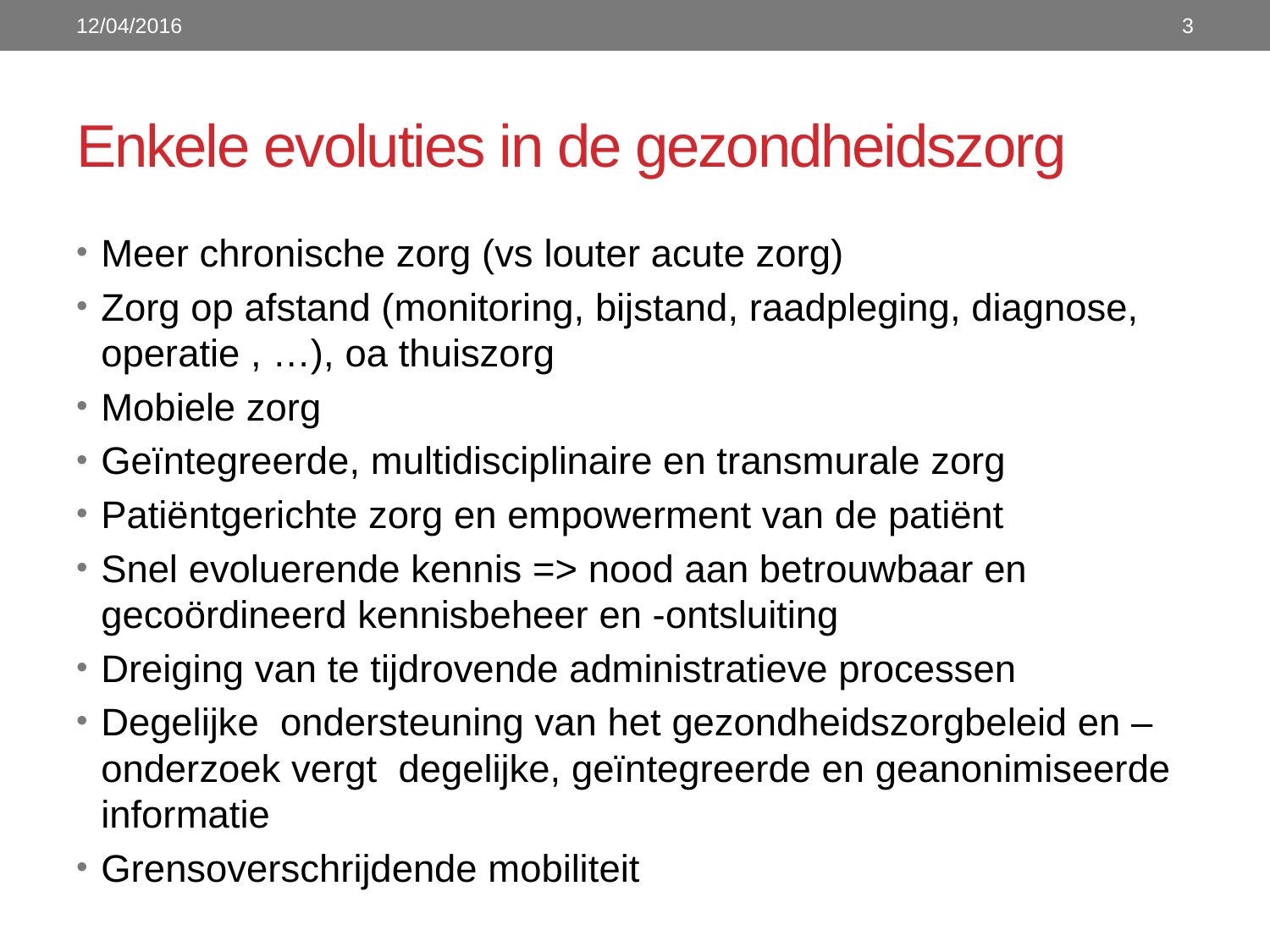

12/04/2016
3
# Enkele evoluties in de gezondheidszorg
Meer chronische zorg (vs louter acute zorg)
Zorg op afstand (monitoring, bijstand, raadpleging, diagnose, operatie , …), oa thuiszorg
Mobiele zorg
Geïntegreerde, multidisciplinaire en transmurale zorg
Patiëntgerichte zorg en empowerment van de patiënt
Snel evoluerende kennis => nood aan betrouwbaar en gecoördineerd kennisbeheer en -ontsluiting
Dreiging van te tijdrovende administratieve processen
Degelijke  ondersteuning van het gezondheidszorgbeleid en –onderzoek vergt  degelijke, geïntegreerde en geanonimiseerde informatie
Grensoverschrijdende mobiliteit